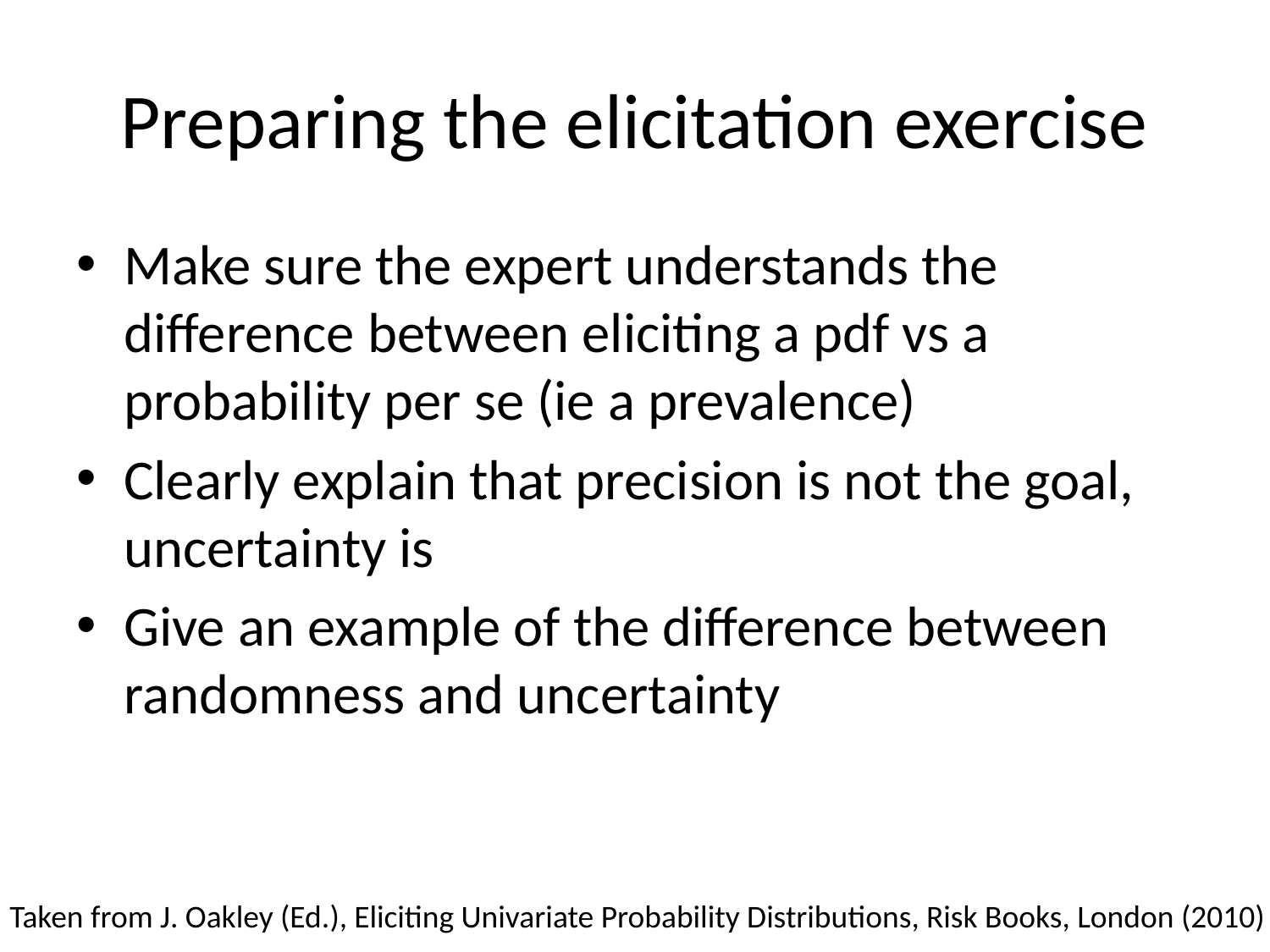

# Preparing the elicitation exercise
Make sure the expert understands the difference between eliciting a pdf vs a probability per se (ie a prevalence)
Clearly explain that precision is not the goal, uncertainty is
Give an example of the difference between randomness and uncertainty

Taken from J. Oakley (Ed.), Eliciting Univariate Probability Distributions, Risk Books, London (2010)